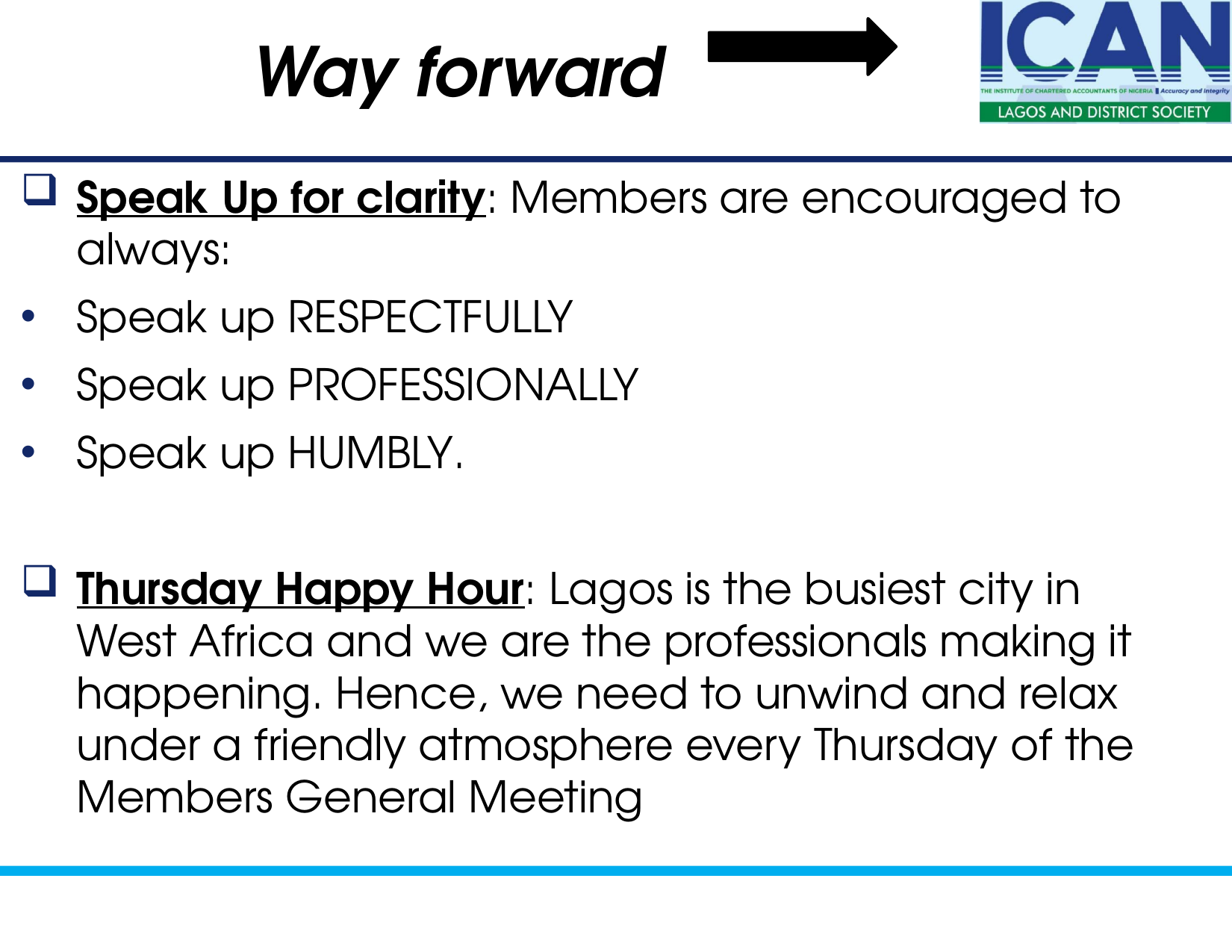

# Way forward
Speak Up for clarity: Members are encouraged to always:
Speak up RESPECTFULLY
Speak up PROFESSIONALLY
Speak up HUMBLY.

Thursday Happy Hour: Lagos is the busiest city in West Africa and we are the professionals making it happening. Hence, we need to unwind and relax under a friendly atmosphere every Thursday of the Members General Meeting
8